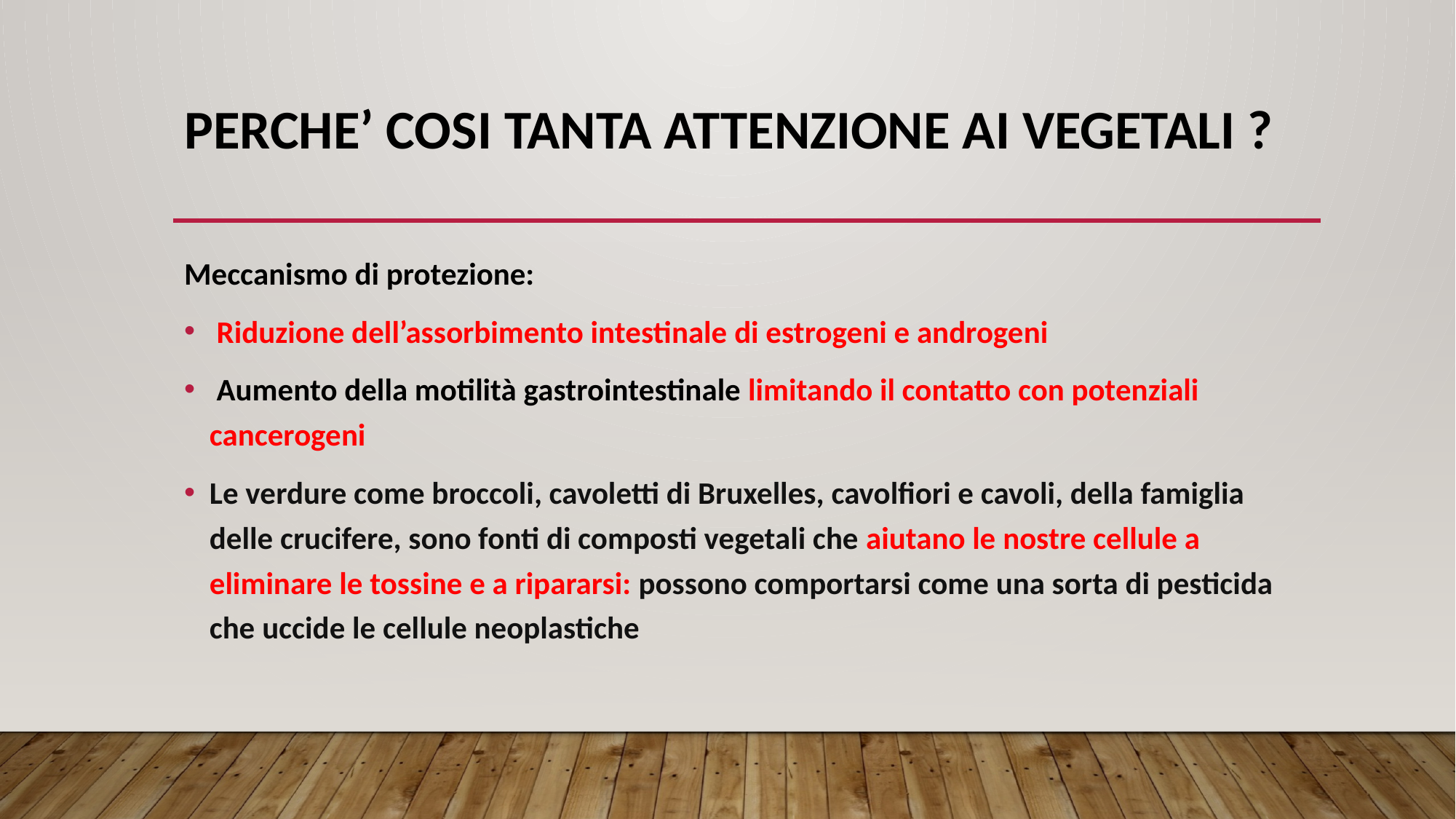

# PERCHE’ COSI TANTA ATTENZIONE AI VEGETALI ?
Meccanismo di protezione:
 Riduzione dell’assorbimento intestinale di estrogeni e androgeni
 Aumento della motilità gastrointestinale limitando il contatto con potenziali cancerogeni
Le verdure come broccoli, cavoletti di Bruxelles, cavolfiori e cavoli, della famiglia delle crucifere, sono fonti di composti vegetali che aiutano le nostre cellule a eliminare le tossine e a ripararsi: possono comportarsi come una sorta di pesticida che uccide le cellule neoplastiche